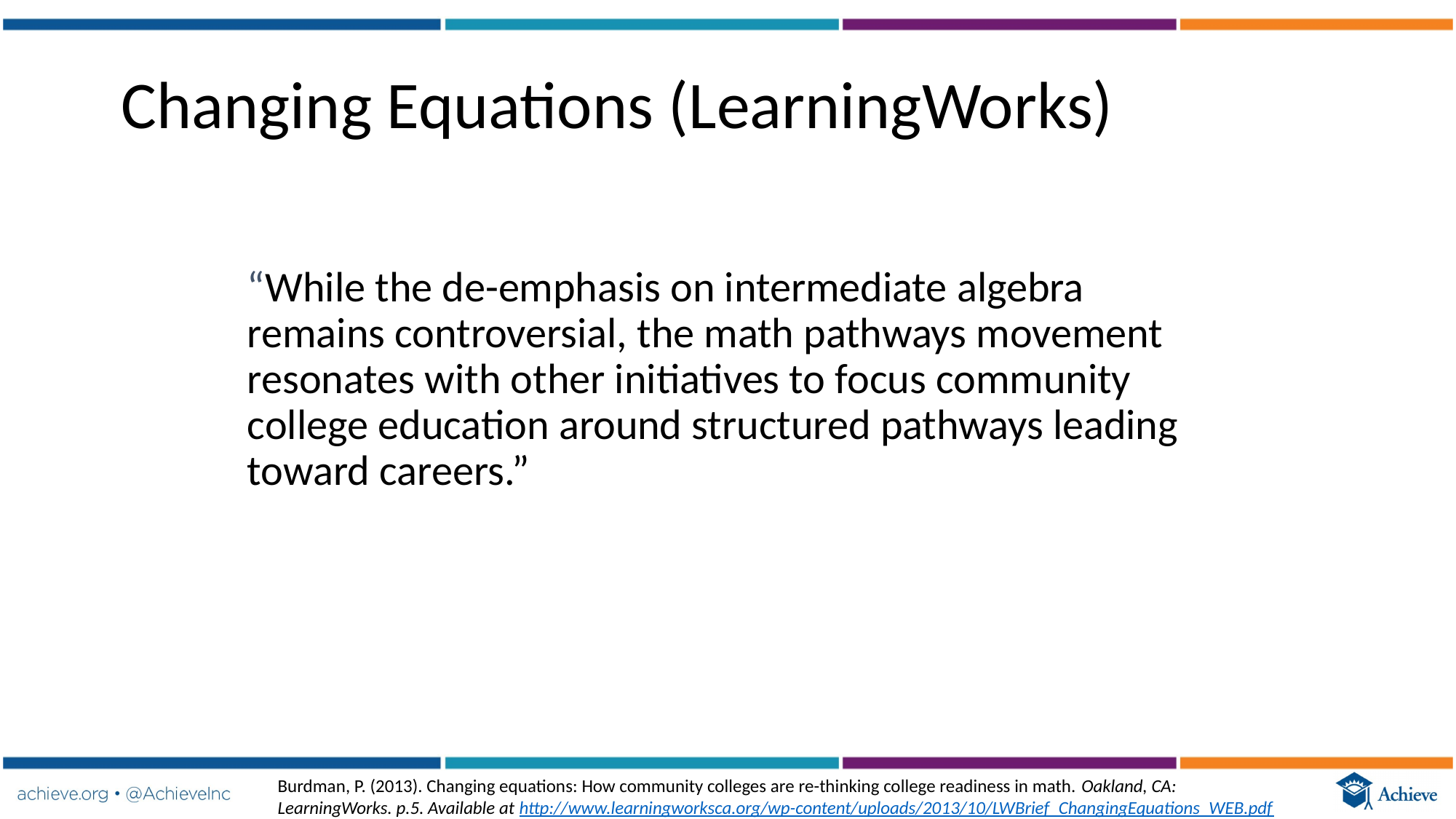

# Changing Equations (LearningWorks)
“While the de-emphasis on intermediate algebra remains controversial, the math pathways movement resonates with other initiatives to focus community college education around structured pathways leading toward careers.”

Burdman, P. (2013). Changing equations: How community colleges are re-thinking college readiness in math. Oakland, CA: LearningWorks. p.5. Available at http://www.learningworksca.org/wp-content/uploads/2013/10/LWBrief_ChangingEquations_WEB.pdf